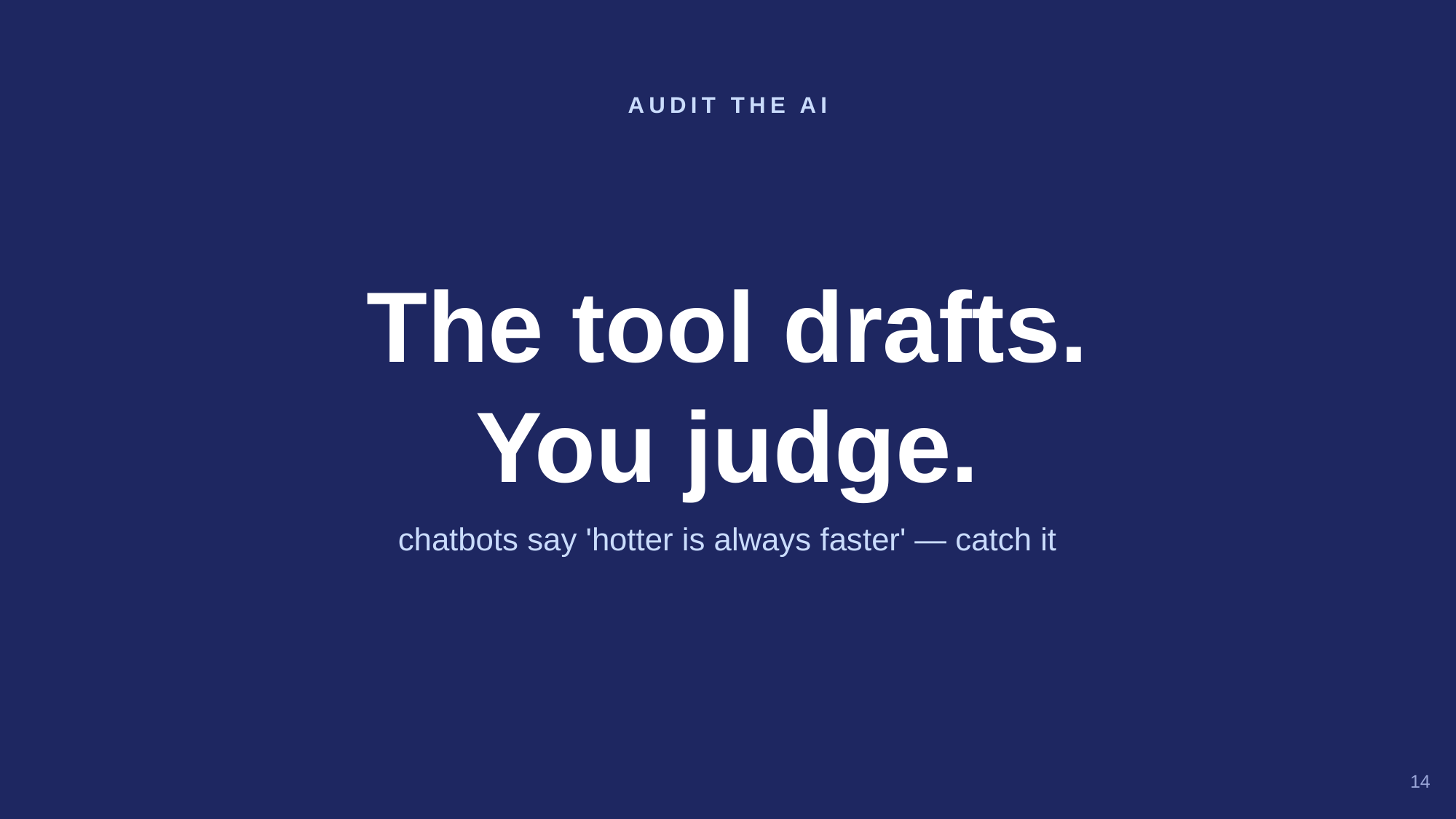

AUDIT THE AI
The tool drafts.
You judge.
chatbots say 'hotter is always faster' — catch it
14